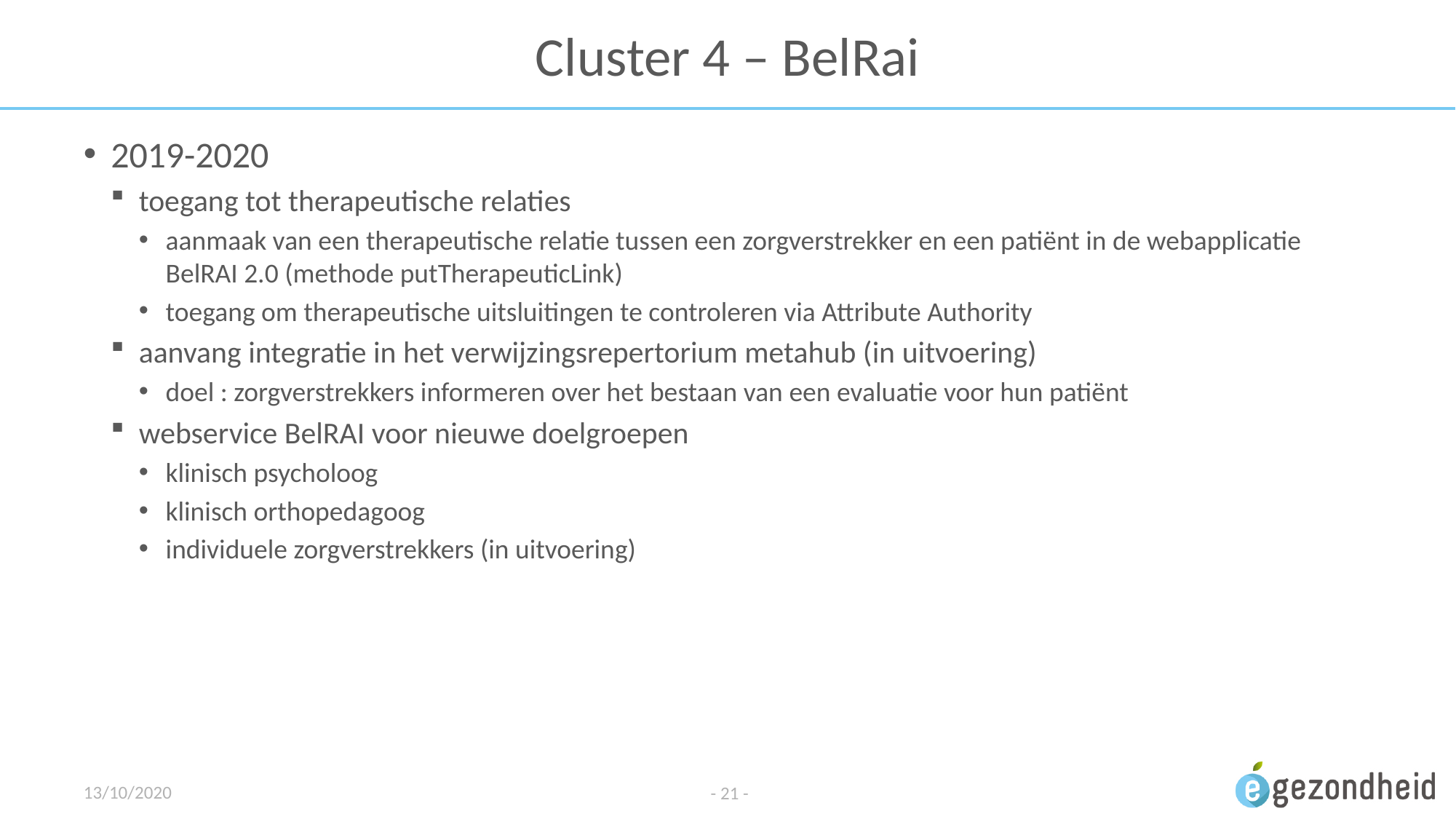

# Cluster 4 – BelRai

2019-2020
toegang tot therapeutische relaties
aanmaak van een therapeutische relatie tussen een zorgverstrekker en een patiënt in de webapplicatie BelRAI 2.0 (methode putTherapeuticLink)
toegang om therapeutische uitsluitingen te controleren via Attribute Authority
aanvang integratie in het verwijzingsrepertorium metahub (in uitvoering)
doel : zorgverstrekkers informeren over het bestaan van een evaluatie voor hun patiënt
webservice BelRAI voor nieuwe doelgroepen
klinisch psycholoog
klinisch orthopedagoog
individuele zorgverstrekkers (in uitvoering)

13/10/2020
- 21 -